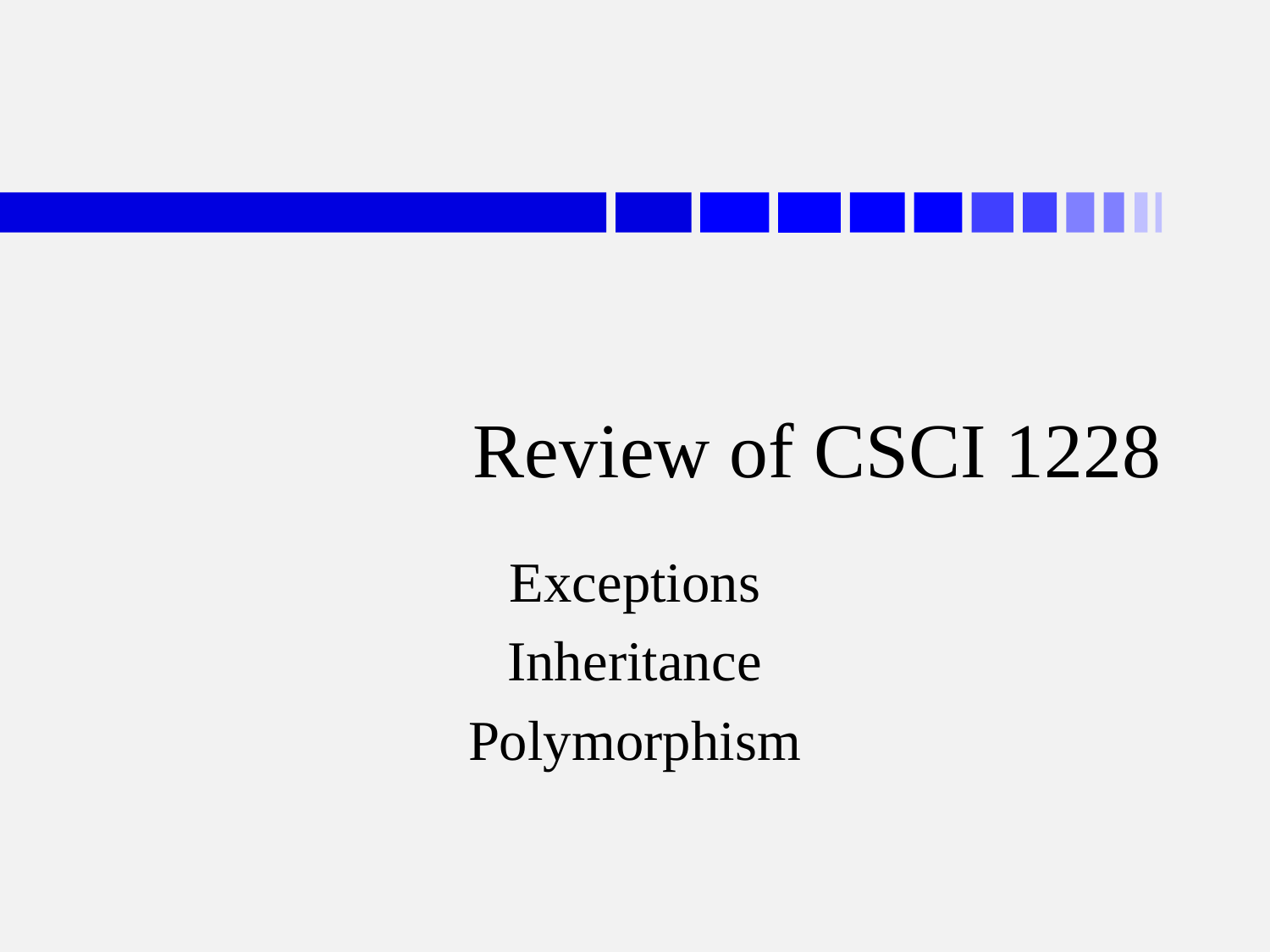

# Review of CSCI 1228
Exceptions
Inheritance
Polymorphism